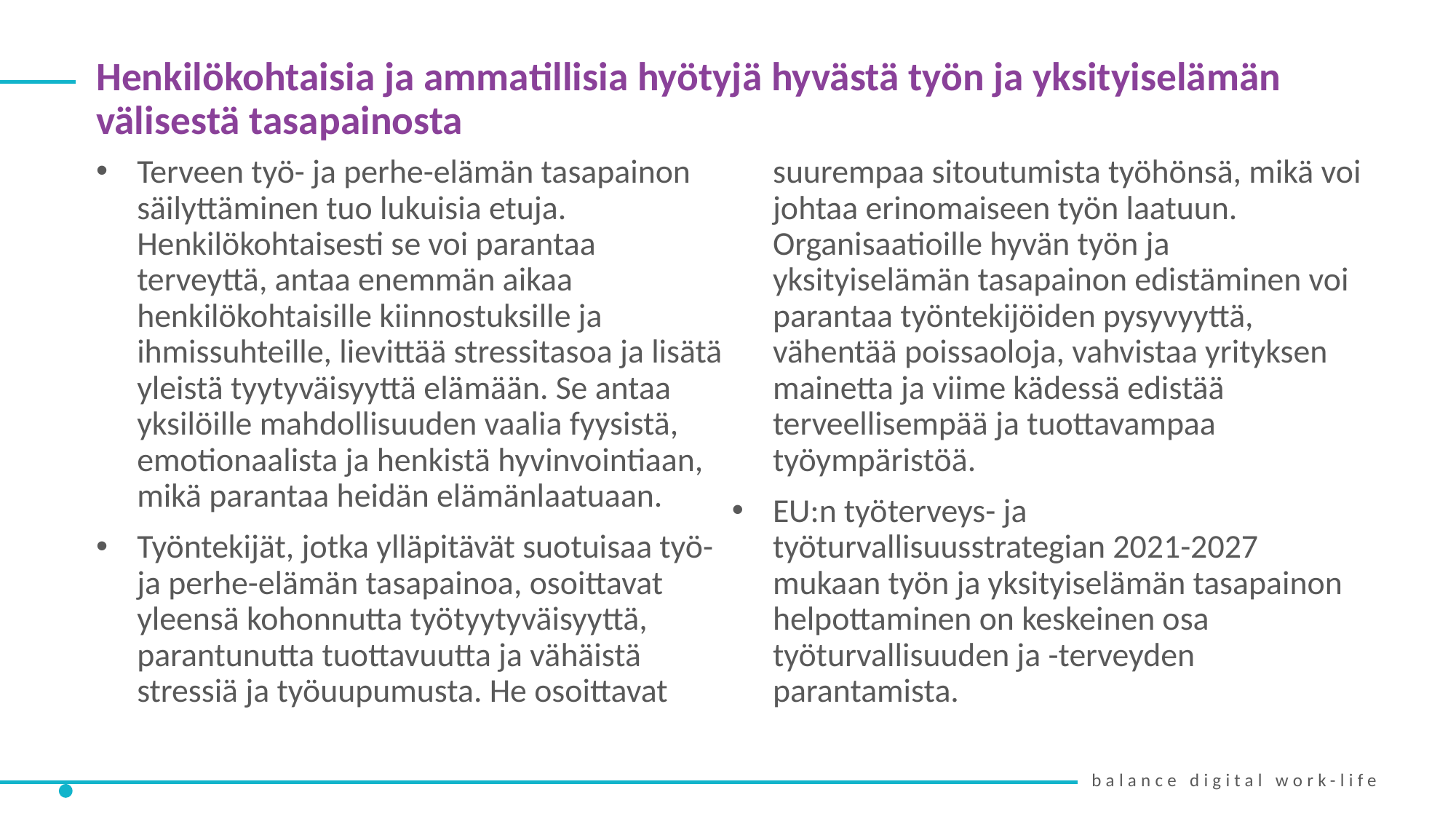

Henkilökohtaisia ja ammatillisia hyötyjä hyvästä työn ja yksityiselämän välisestä tasapainosta

Terveen työ- ja perhe-elämän tasapainon säilyttäminen tuo lukuisia etuja. Henkilökohtaisesti se voi parantaa terveyttä, antaa enemmän aikaa henkilökohtaisille kiinnostuksille ja ihmissuhteille, lievittää stressitasoa ja lisätä yleistä tyytyväisyyttä elämään. Se antaa yksilöille mahdollisuuden vaalia fyysistä, emotionaalista ja henkistä hyvinvointiaan, mikä parantaa heidän elämänlaatuaan.
Työntekijät, jotka ylläpitävät suotuisaa työ- ja perhe-elämän tasapainoa, osoittavat yleensä kohonnutta työtyytyväisyyttä, parantunutta tuottavuutta ja vähäistä stressiä ja työuupumusta. He osoittavat suurempaa sitoutumista työhönsä, mikä voi johtaa erinomaiseen työn laatuun. Organisaatioille hyvän työn ja yksityiselämän tasapainon edistäminen voi parantaa työntekijöiden pysyvyyttä, vähentää poissaoloja, vahvistaa yrityksen mainetta ja viime kädessä edistää terveellisempää ja tuottavampaa työympäristöä.
EU:n työterveys- ja työturvallisuusstrategian 2021-2027 mukaan työn ja yksityiselämän tasapainon helpottaminen on keskeinen osa työturvallisuuden ja -terveyden parantamista.